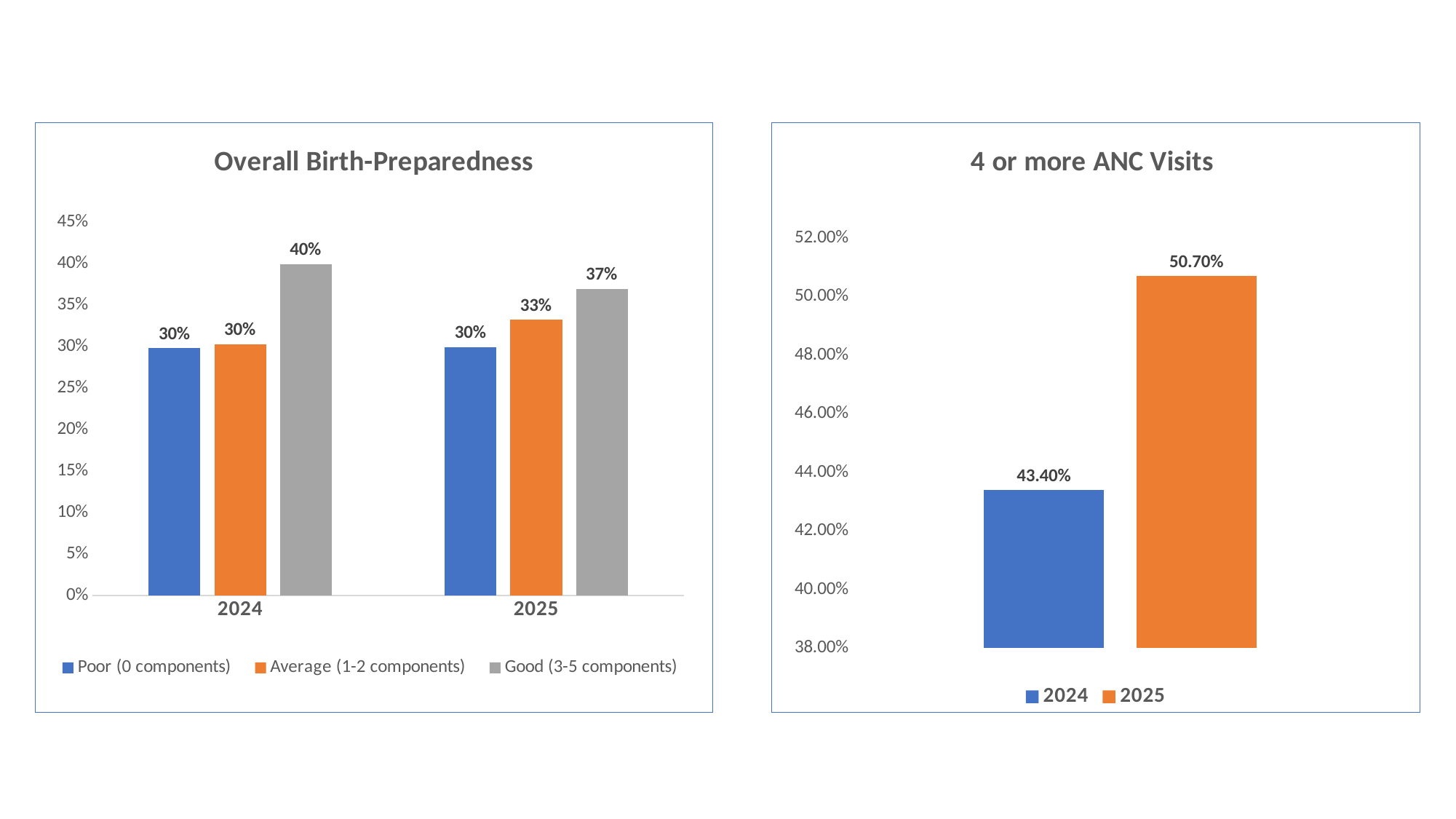

### Chart: Overall Birth-Preparedness

| Category | Poor (0 components) | Average (1-2 components) | Good (3-5 components) |
|---|---|---|---|
| 2024 | 0.298 | 0.303 | 0.399 |
| 2025 | 0.299 | 0.332 | 0.369 |

### Chart: 4 or more ANC Visits

| Category | 2024 | 2025 |
|---|---|---|
| 4 or more ANC Visits  | 0.434 | 0.507 |